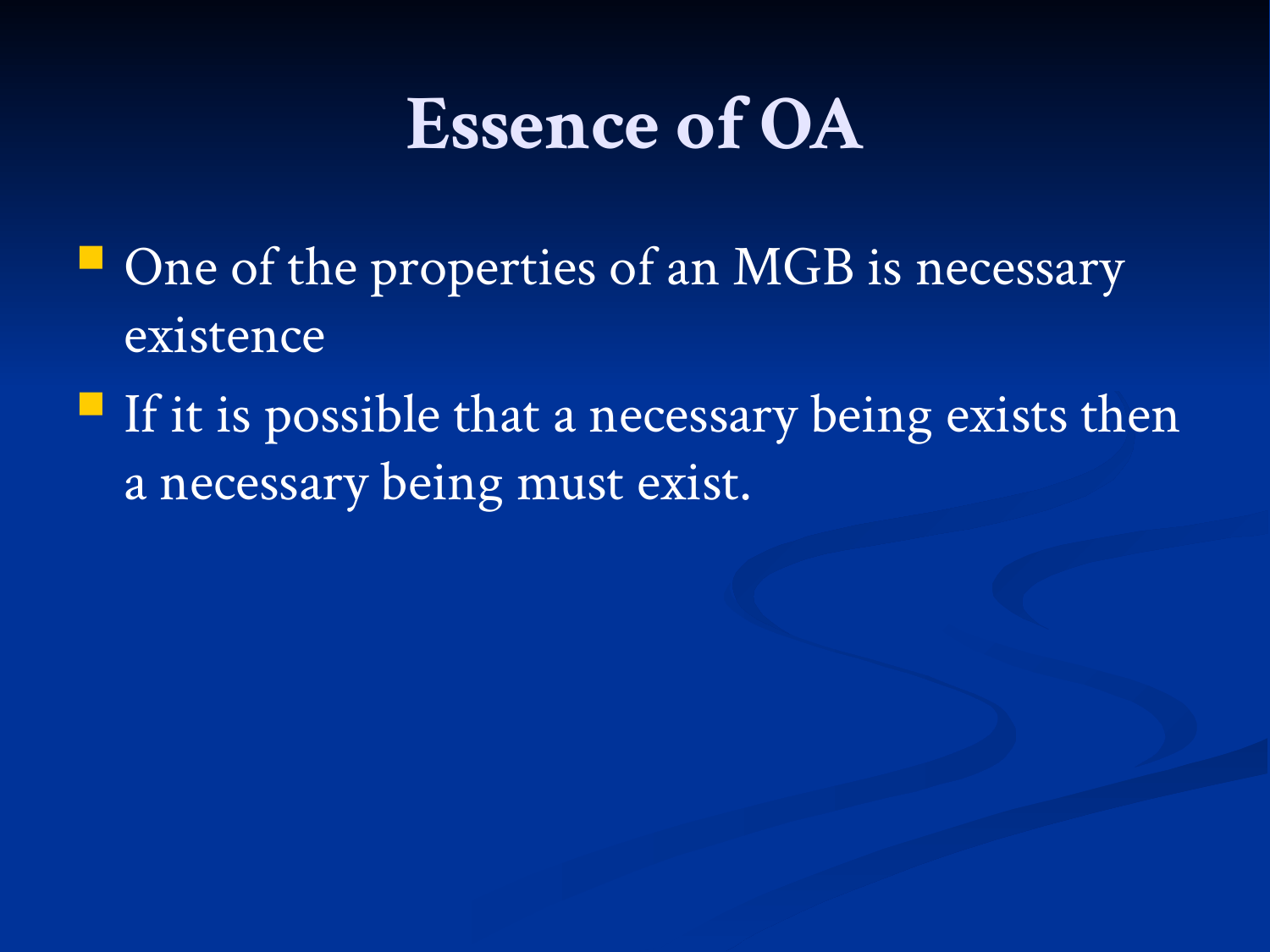

# Essence of OA
One of the properties of an MGB is necessary existence
If it is possible that a necessary being exists then a necessary being must exist.